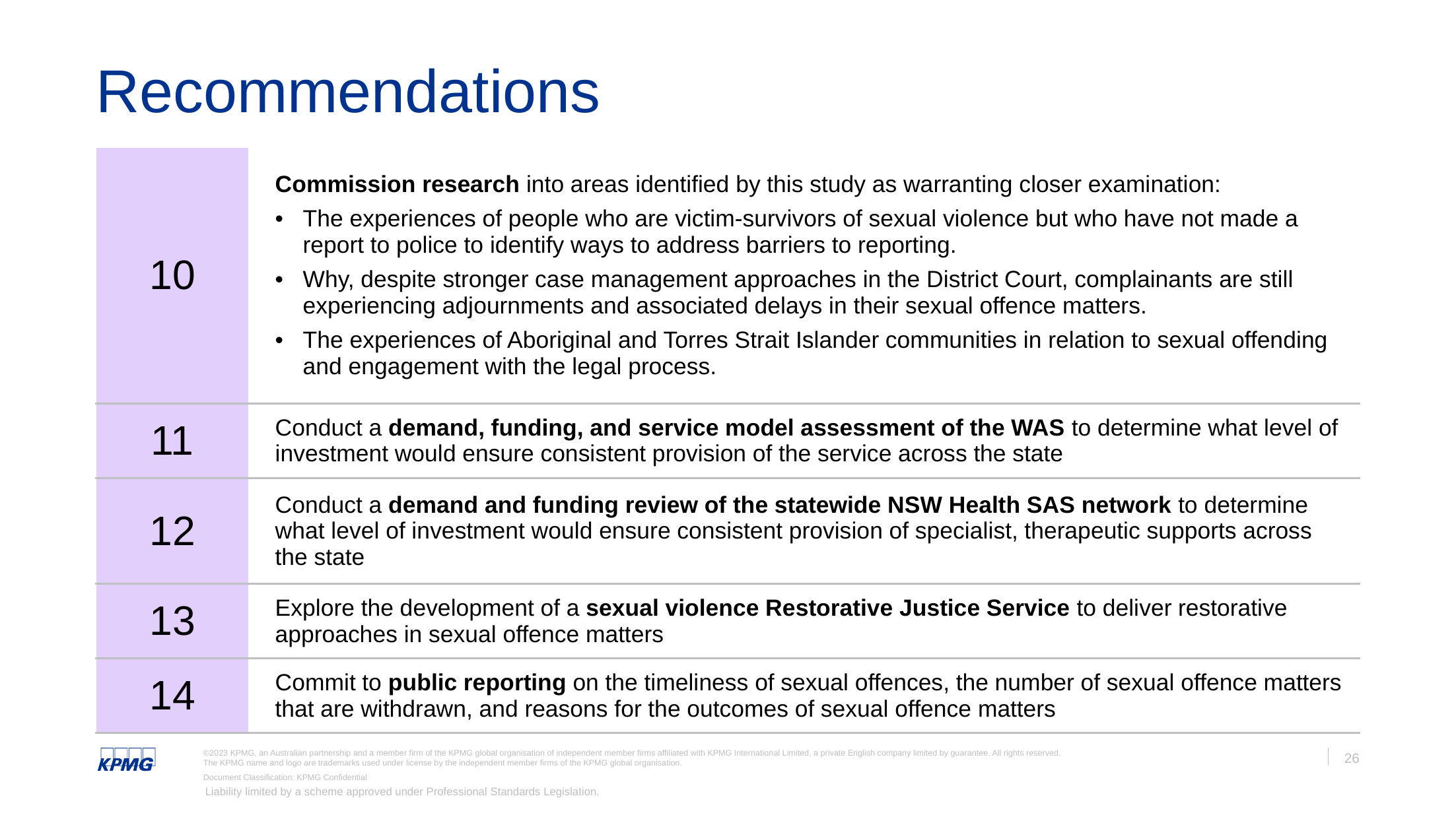

# Recommendations
| 10 | Commission research into areas identified by this study as warranting closer examination: The experiences of people who are victim-survivors of sexual violence but who have not made a report to police to identify ways to address barriers to reporting. Why, despite stronger case management approaches in the District Court, complainants are still experiencing adjournments and associated delays in their sexual offence matters. The experiences of Aboriginal and Torres Strait Islander communities in relation to sexual offending and engagement with the legal process. |
| --- | --- |
| 11 | Conduct a demand, funding, and service model assessment of the WAS to determine what level of investment would ensure consistent provision of the service across the state |
| 12 | Conduct a demand and funding review of the statewide NSW Health SAS network to determine what level of investment would ensure consistent provision of specialist, therapeutic supports across the state |
| 13 | Explore the development of a sexual violence Restorative Justice Service to deliver restorative approaches in sexual offence matters |
| 14 | Commit to public reporting on the timeliness of sexual offences, the number of sexual offence matters that are withdrawn, and reasons for the outcomes of sexual offence matters |